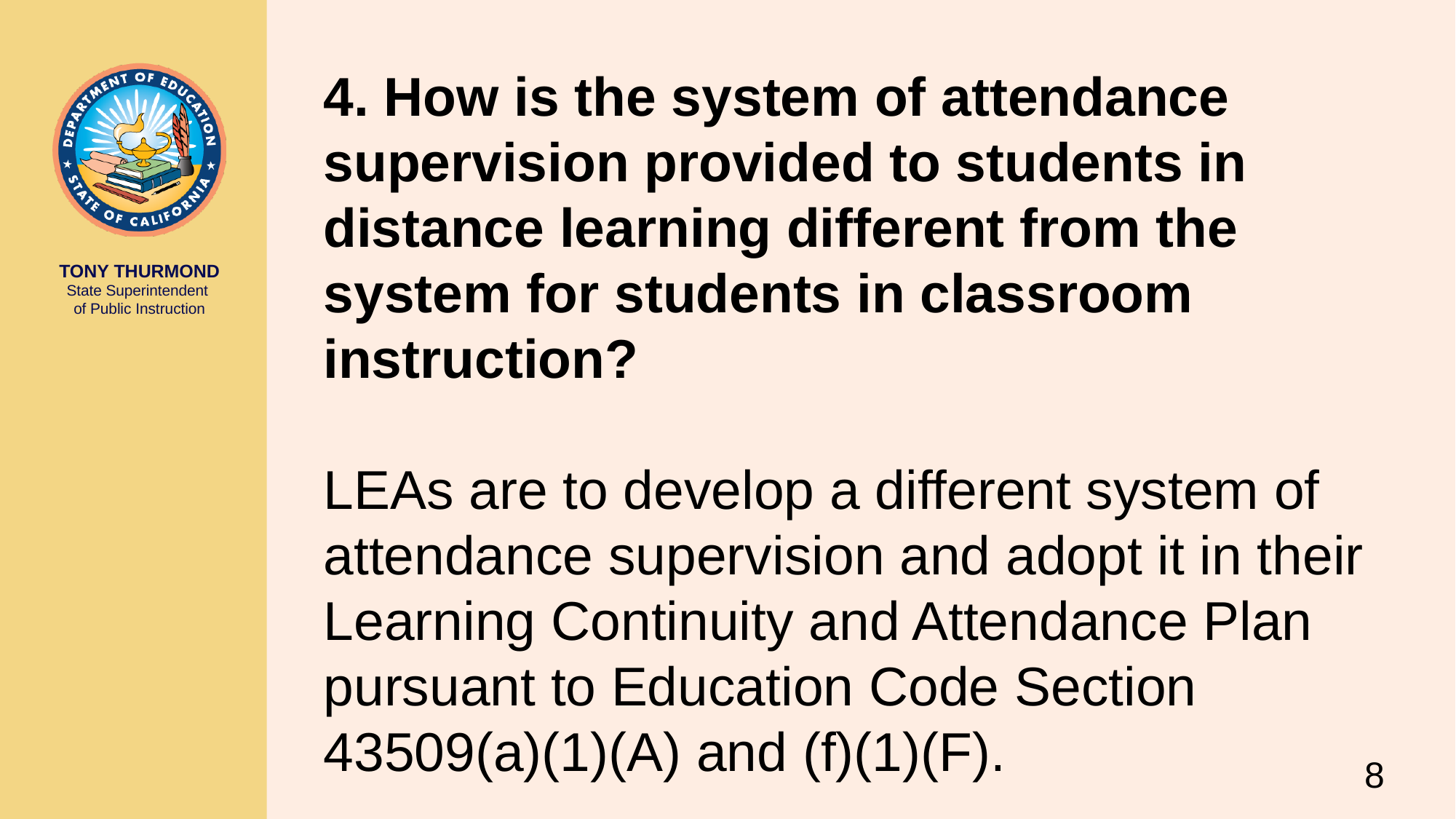

# 4. How is the system of attendance supervision provided to students in distance learning different from the system for students in classroom instruction? LEAs are to develop a different system of attendance supervision and adopt it in their Learning Continuity and Attendance Plan pursuant to Education Code Section 43509(a)(1)(A) and (f)(1)(F).
8